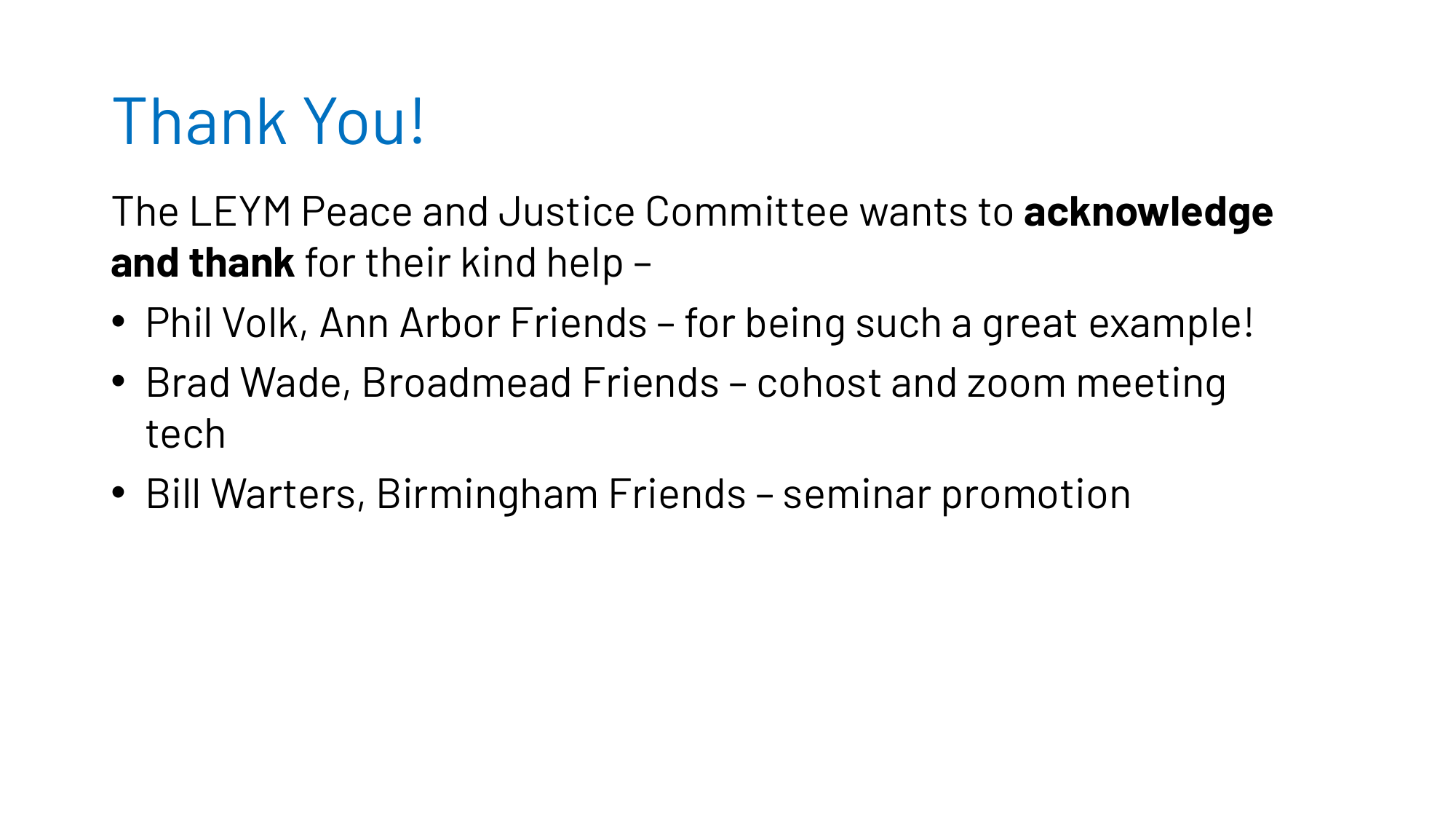

# Thank You!
The LEYM Peace and Justice Committee wants to acknowledge and thank for their kind help –
Phil Volk, Ann Arbor Friends – for being such a great example!
Brad Wade, Broadmead Friends – cohost and zoom meeting tech
Bill Warters, Birmingham Friends – seminar promotion